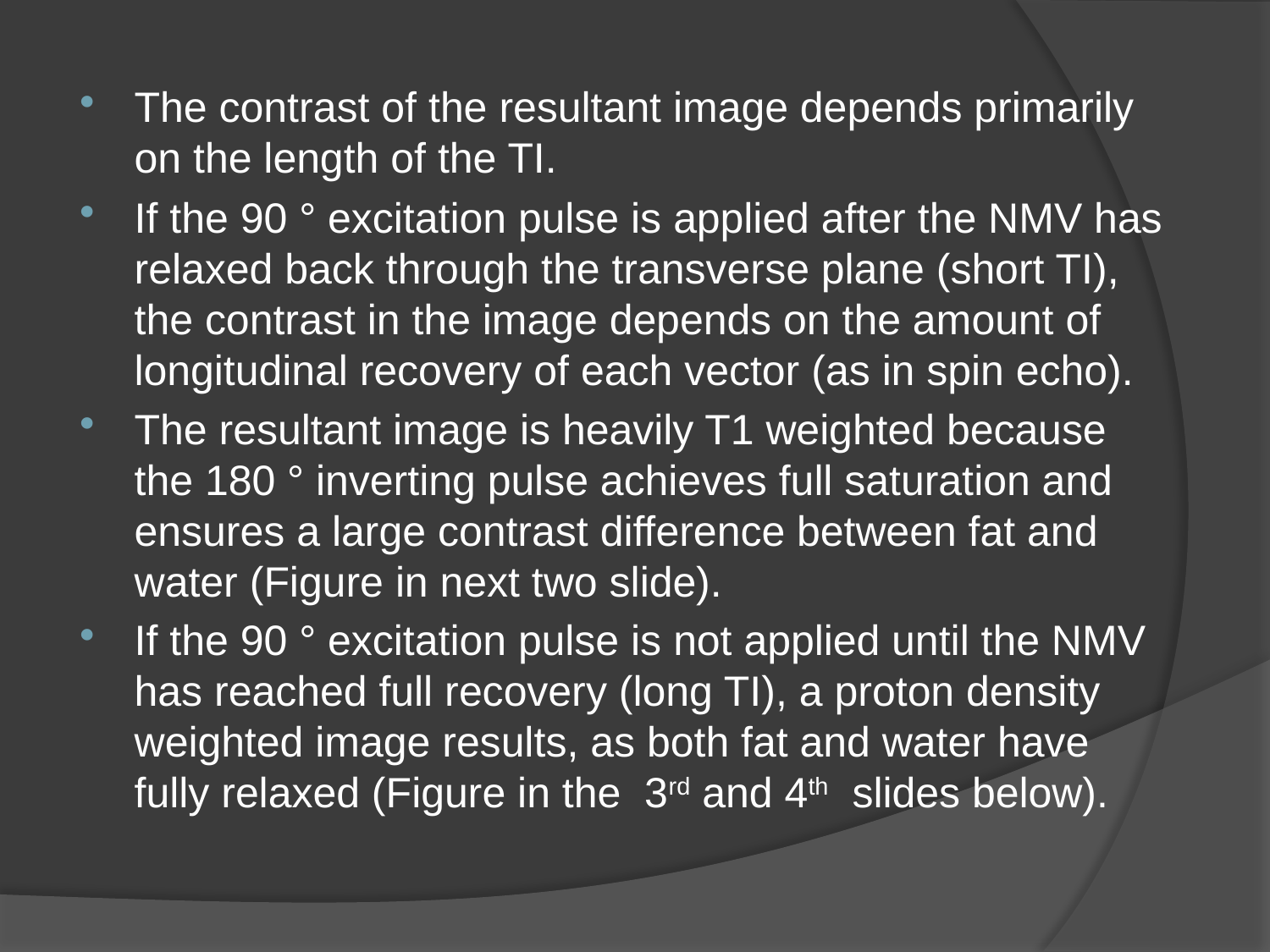

The contrast of the resultant image depends primarily on the length of the TI.
If the 90 ° excitation pulse is applied after the NMV has relaxed back through the transverse plane (short TI), the contrast in the image depends on the amount of longitudinal recovery of each vector (as in spin echo).
The resultant image is heavily T1 weighted because the 180 ° inverting pulse achieves full saturation and ensures a large contrast difference between fat and water (Figure in next two slide).
If the 90 ° excitation pulse is not applied until the NMV has reached full recovery (long TI), a proton density weighted image results, as both fat and water have fully relaxed (Figure in the  3rd and 4th  slides below).